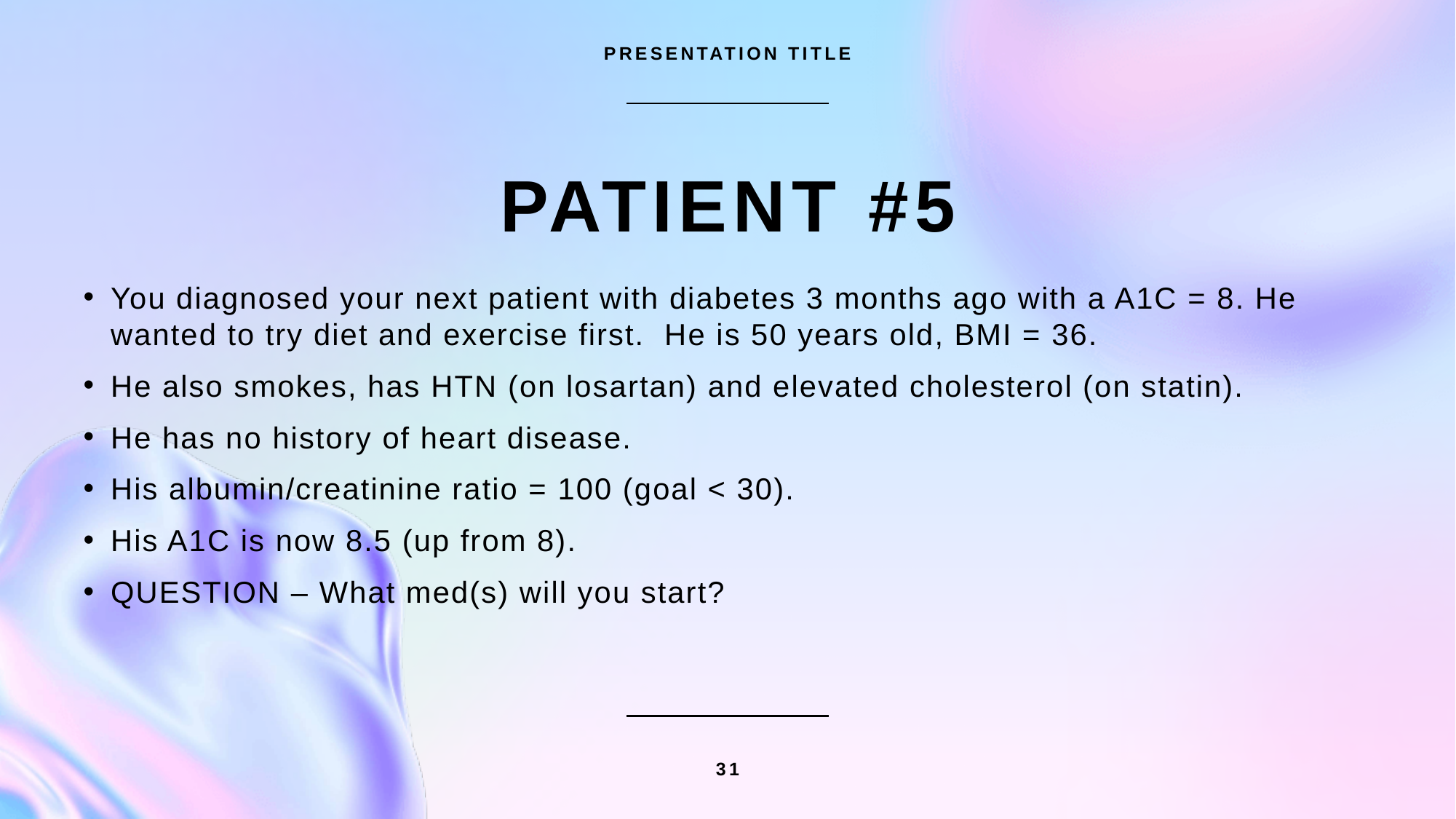

PRESENTATION TITLE
# Patient #5
You diagnosed your next patient with diabetes 3 months ago with a A1C = 8. He wanted to try diet and exercise first.  He is 50 years old, BMI = 36.
He also smokes, has HTN (on losartan) and elevated cholesterol (on statin).
He has no history of heart disease.
His albumin/creatinine ratio = 100 (goal < 30).
His A1C is now 8.5 (up from 8).
QUESTION – What med(s) will you start?
31